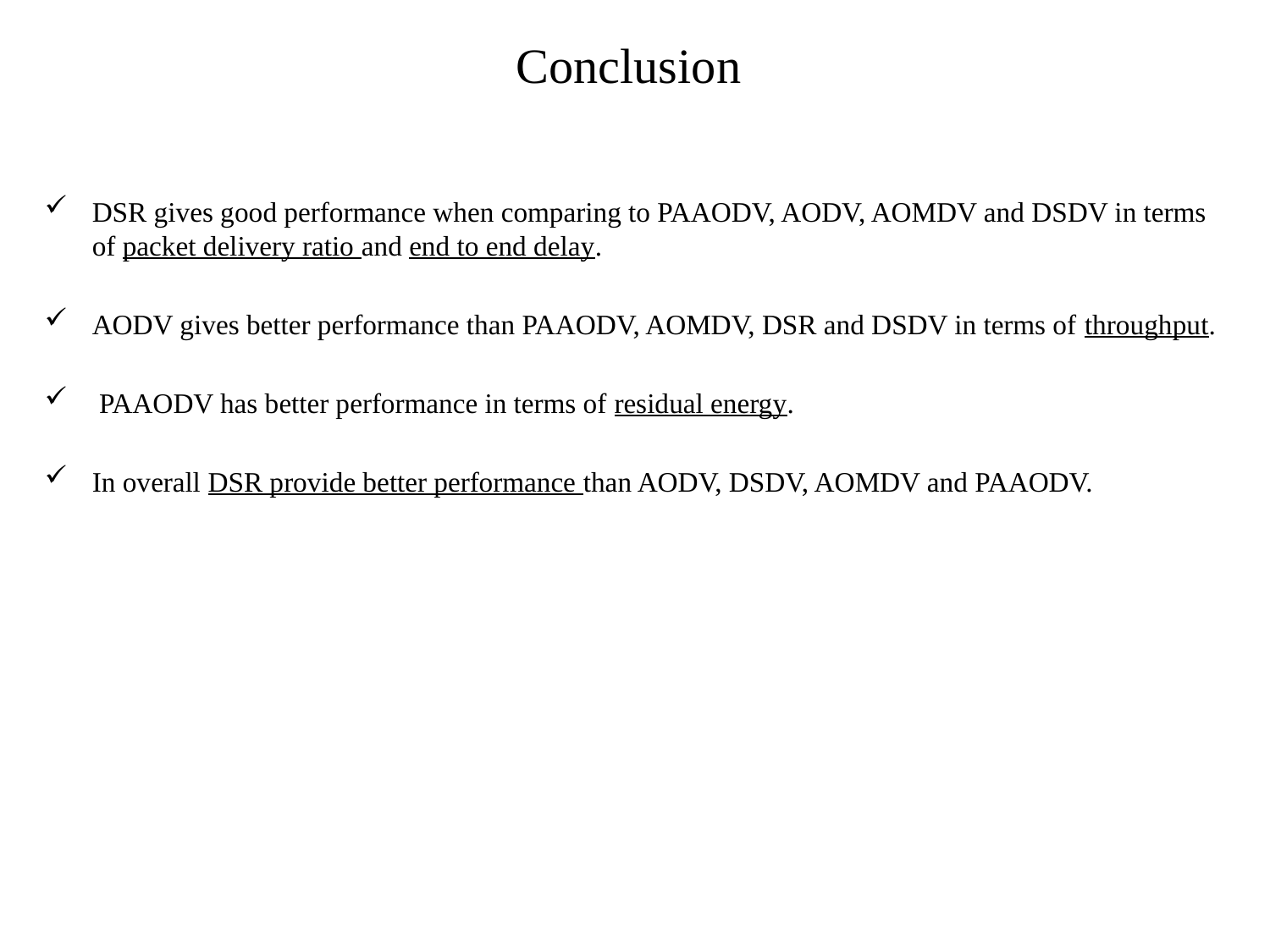

# Conclusion

DSR gives good performance when comparing to PAAODV, AODV, AOMDV and DSDV in terms of packet delivery ratio and end to end delay.

AODV gives better performance than PAAODV, AOMDV, DSR and DSDV in terms of throughput.

 PAAODV has better performance in terms of residual energy.

In overall DSR provide better performance than AODV, DSDV, AOMDV and PAAODV.